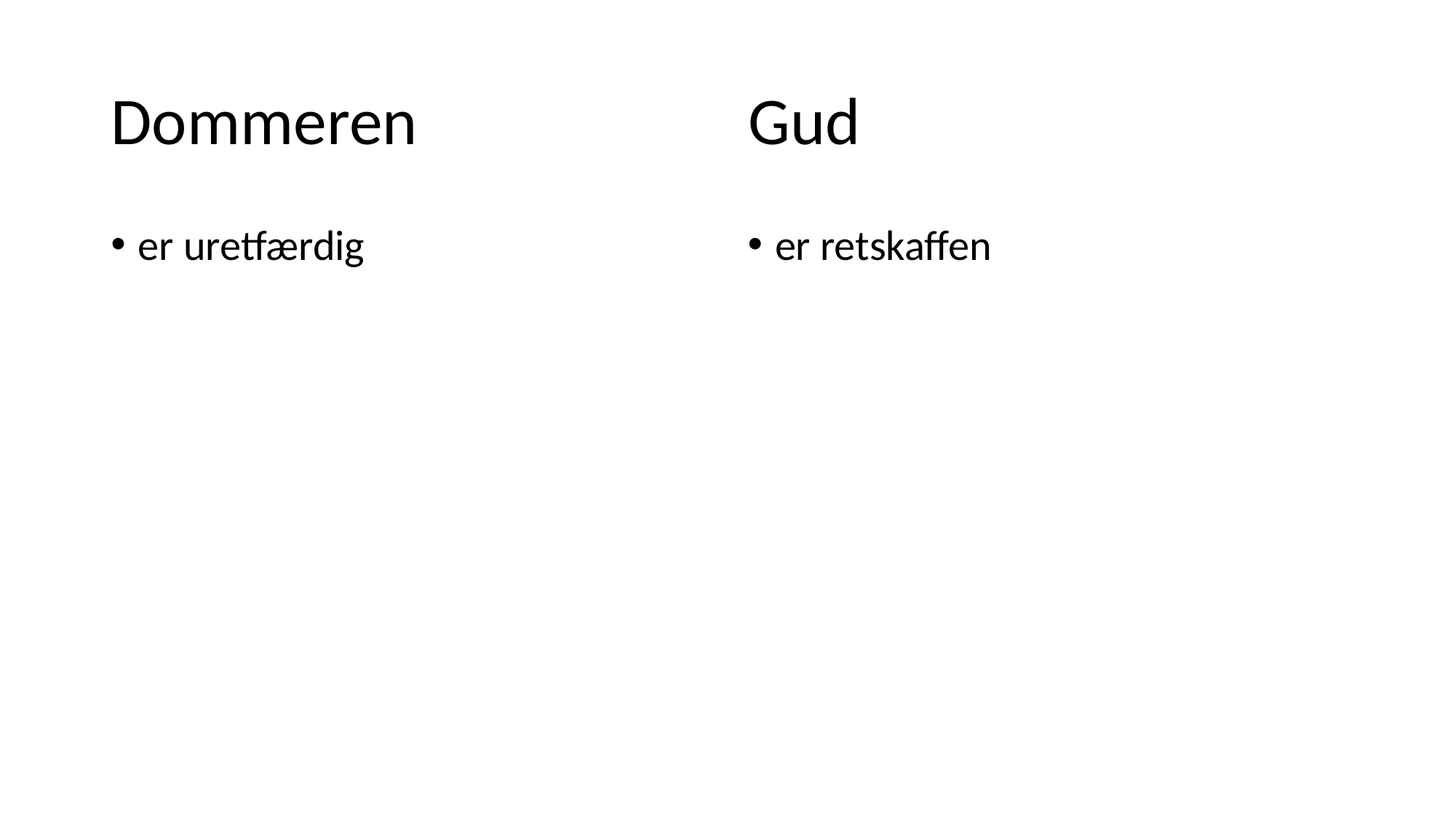

# Dommeren                      Gud
er uretfærdig

er retskaffen